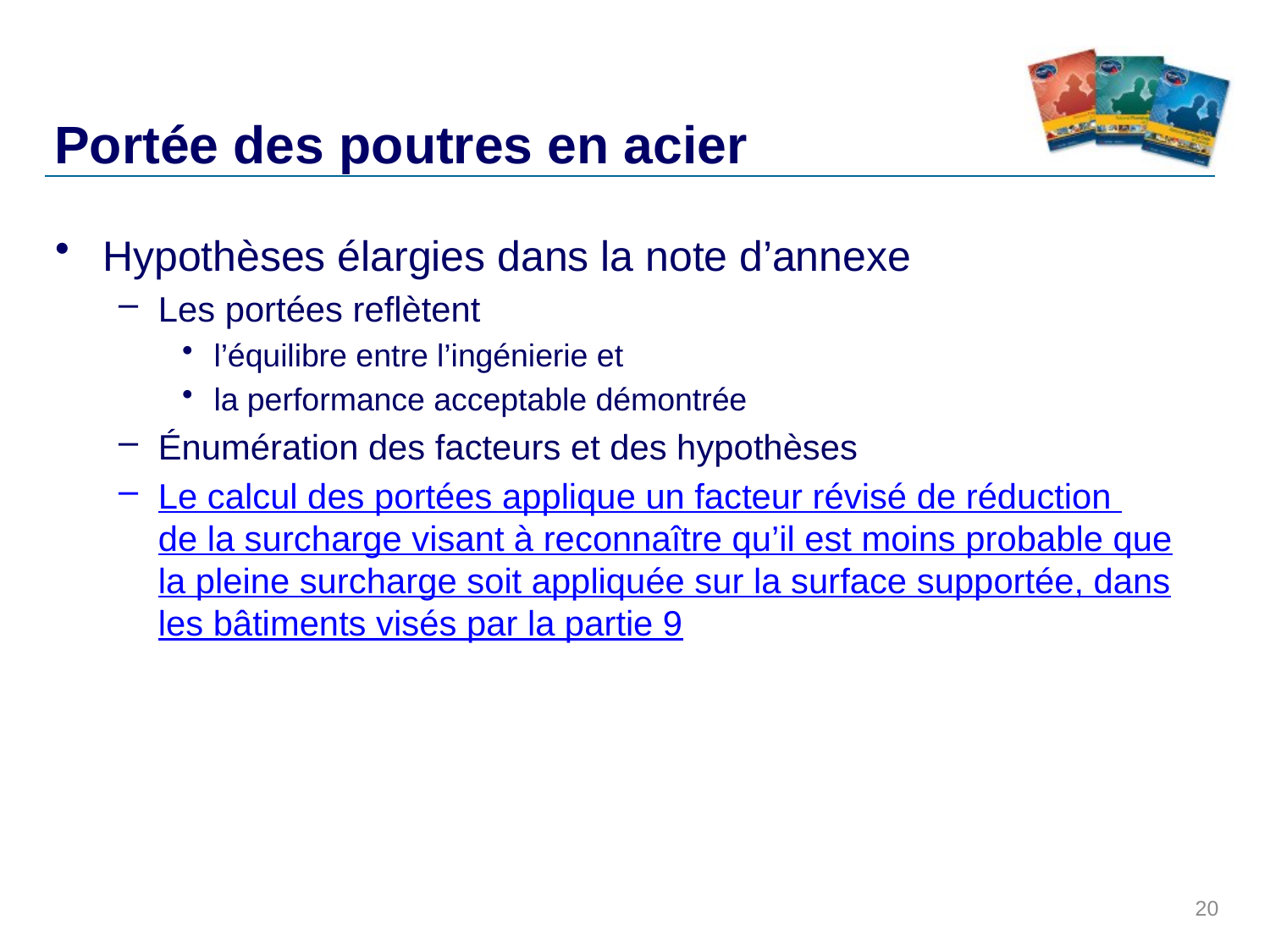

# Portée des poutres en acier
Hypothèses élargies dans la note d’annexe
Les portées reflètent
l’équilibre entre l’ingénierie et
la performance acceptable démontrée
Énumération des facteurs et des hypothèses
Le calcul des portées applique un facteur révisé de réduction
de la surcharge visant à reconnaître qu’il est moins probable que la pleine surcharge soit appliquée sur la surface supportée, dans les bâtiments visés par la partie 9